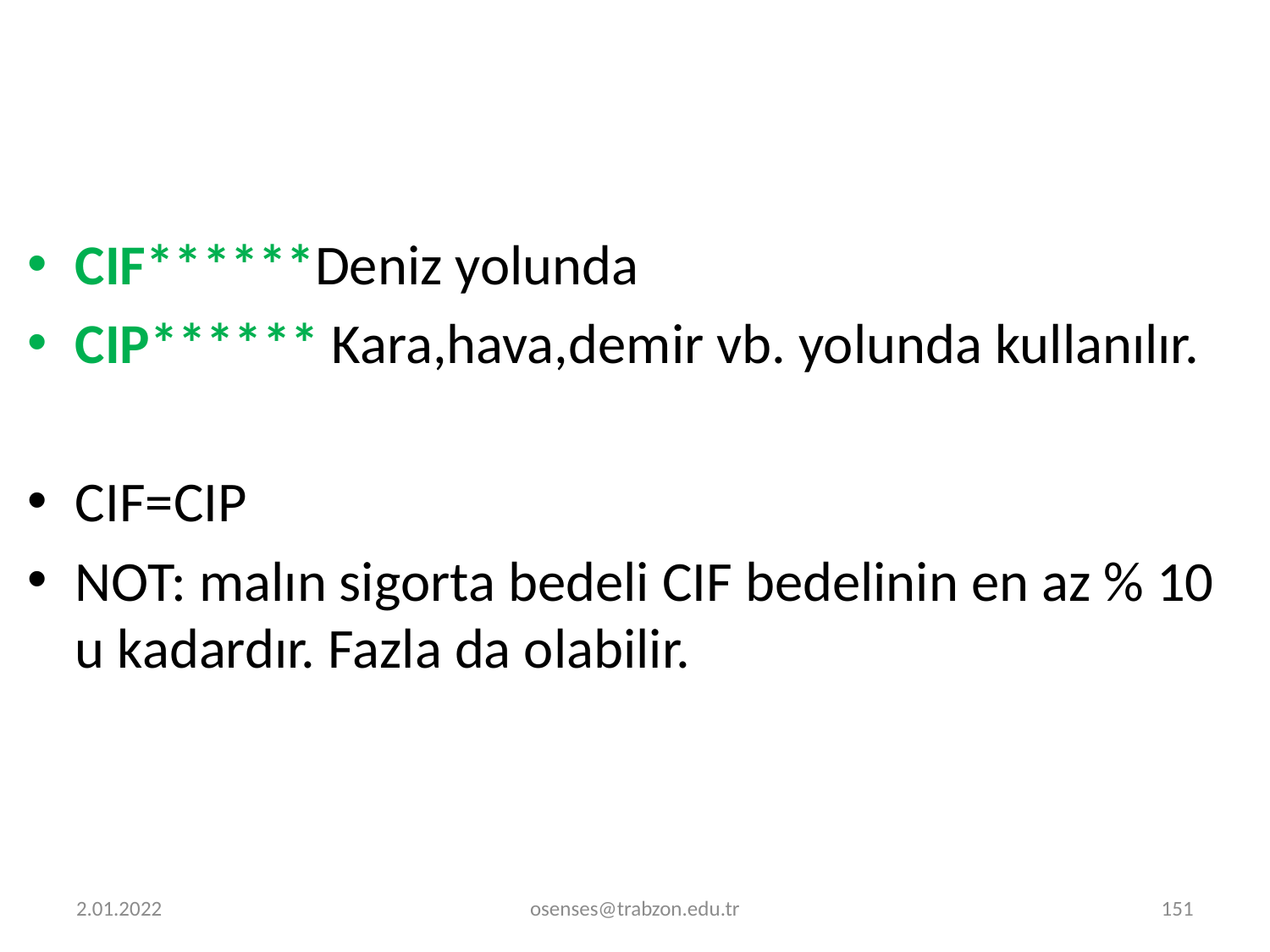

CIF******Deniz yolunda
CIP****** Kara,hava,demir vb. yolunda kullanılır.

CIF=CIP
NOT: malın sigorta bedeli CIF bedelinin en az % 10 u kadardır. Fazla da olabilir.
2.01.2022
osenses@trabzon.edu.tr
151